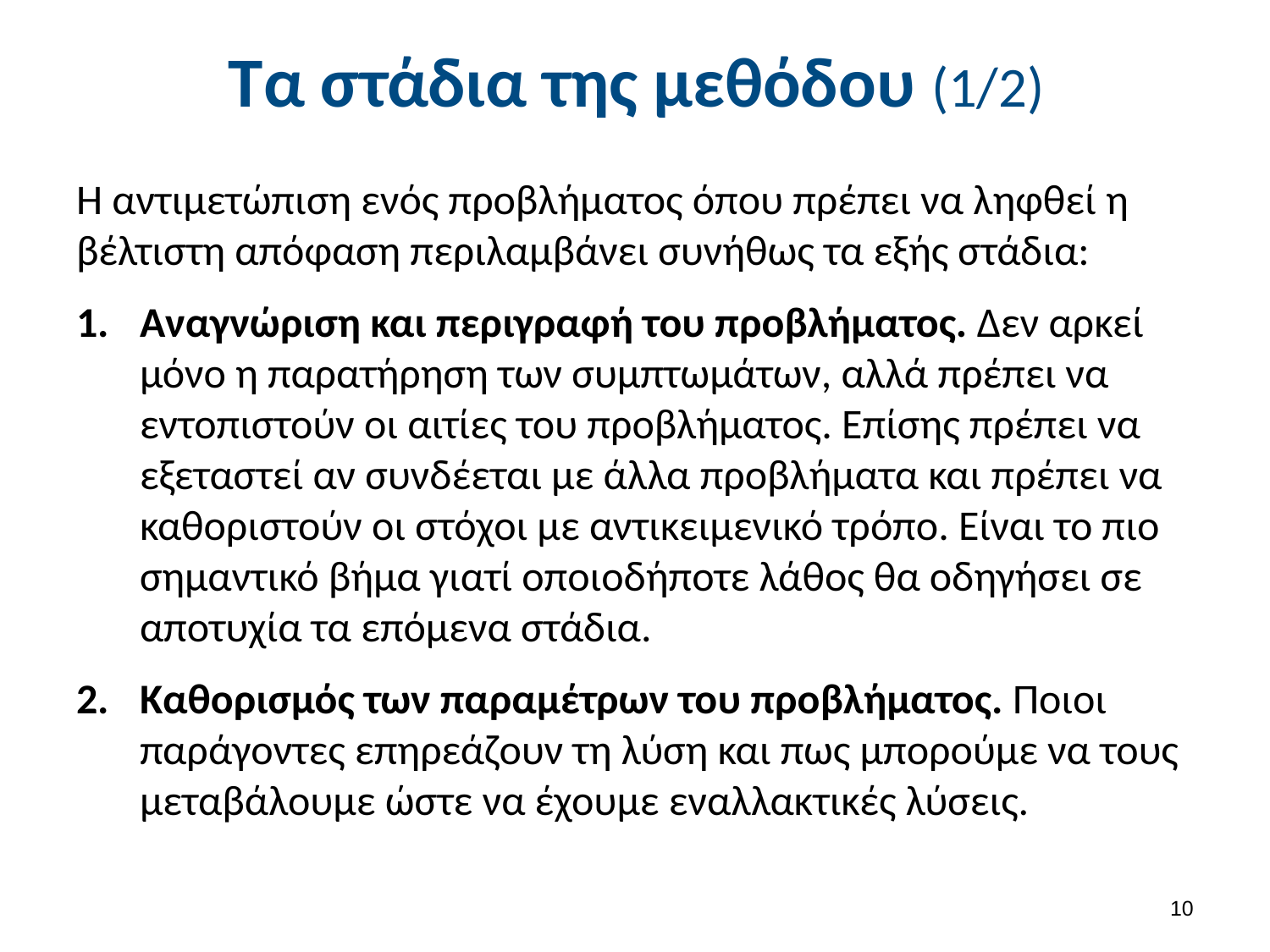

# Τα στάδια της μεθόδου (1/2)
Η αντιμετώπιση ενός προβλήματος όπου πρέπει να ληφθεί η βέλτιστη απόφαση περιλαμβάνει συνήθως τα εξής στάδια:
Αναγνώριση και περιγραφή του προβλήματος. Δεν αρκεί μόνο η παρατήρηση των συμπτωμάτων, αλλά πρέπει να εντοπιστούν οι αιτίες του προβλήματος. Επίσης πρέπει να εξεταστεί αν συνδέεται με άλλα προβλήματα και πρέπει να καθοριστούν οι στόχοι με αντικειμενικό τρόπο. Είναι το πιο σημαντικό βήμα γιατί οποιοδήποτε λάθος θα οδηγήσει σε αποτυχία τα επόμενα στάδια.
Καθορισμός των παραμέτρων του προβλήματος. Ποιοι παράγοντες επηρεάζουν τη λύση και πως μπορούμε να τους μεταβάλουμε ώστε να έχουμε εναλλακτικές λύσεις.

10